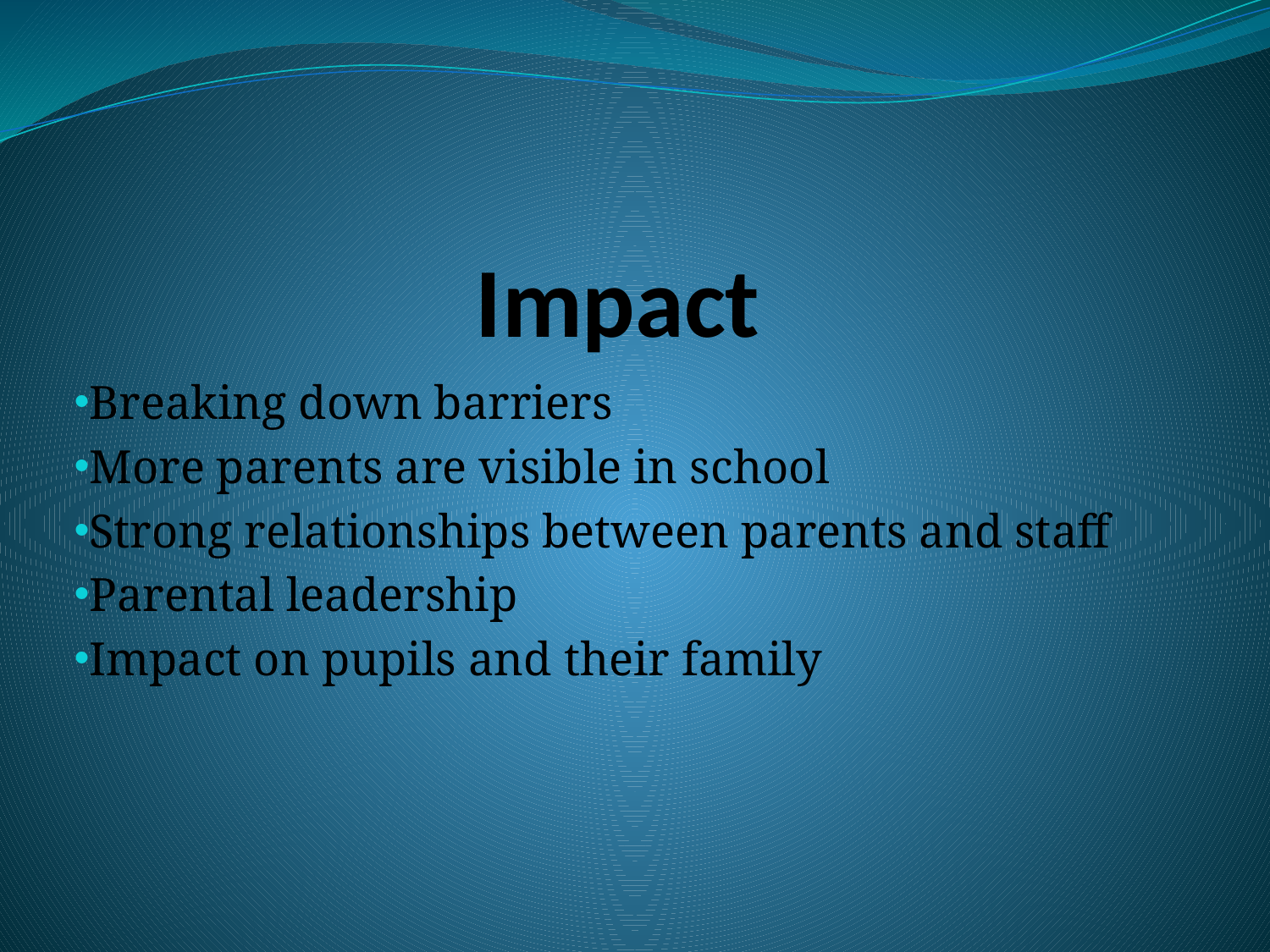

# Impact
Breaking down barriers
More parents are visible in school
Strong relationships between parents and staff
Parental leadership
Impact on pupils and their family